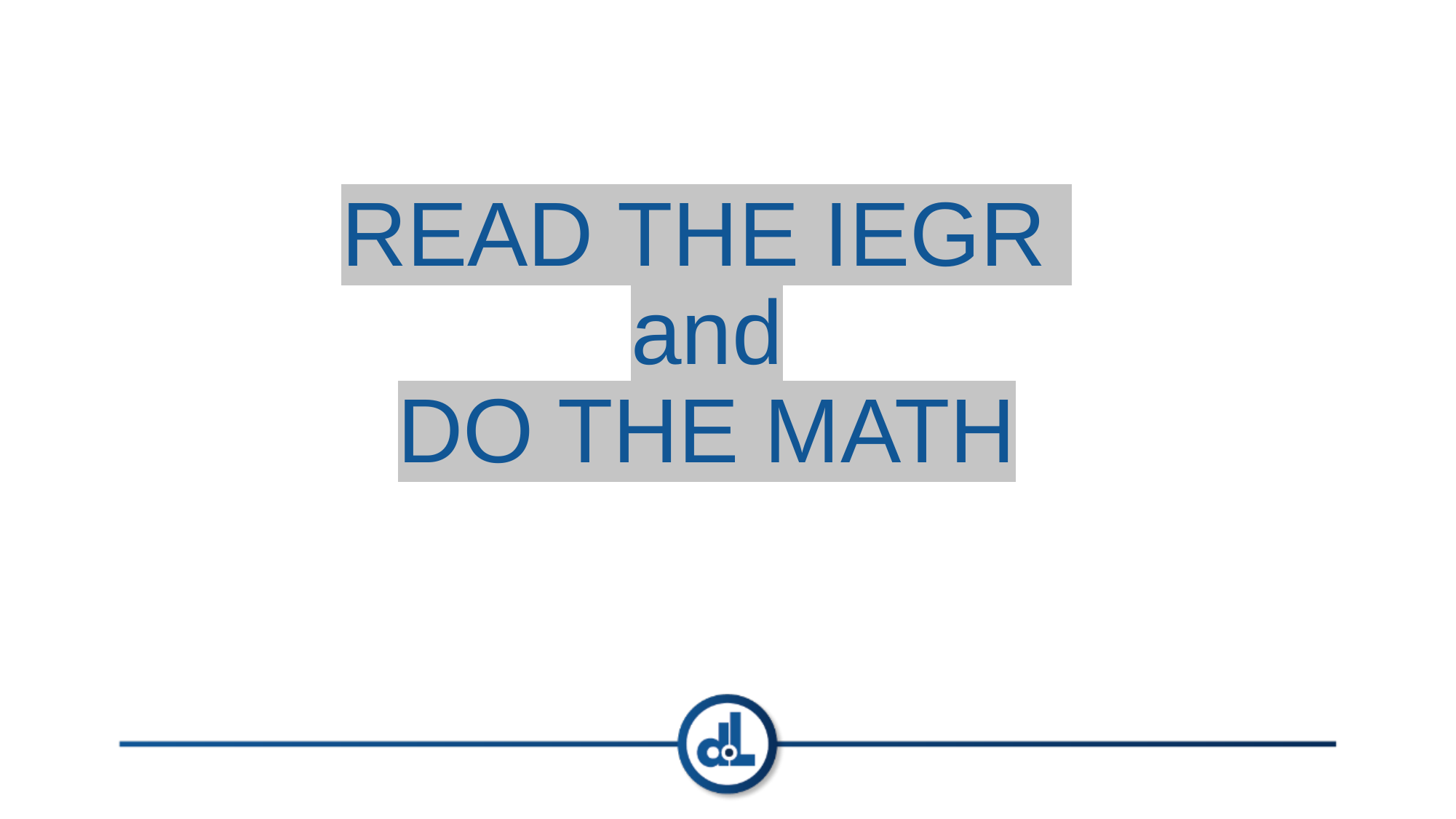

# READ THE IEGR and DO THE MATH